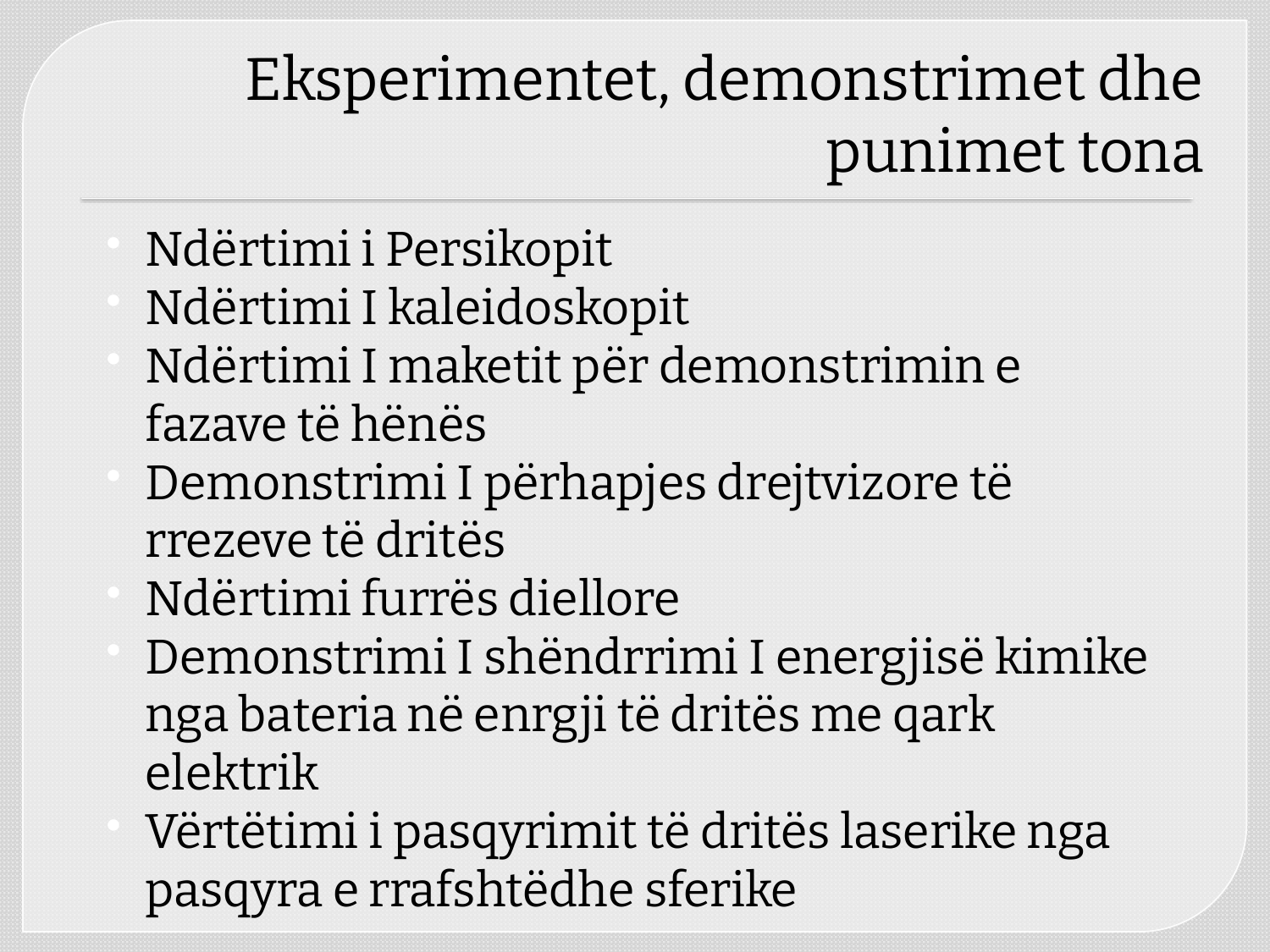

# Eksperimentet, demonstrimet dhe punimet tona
Ndërtimi i Persikopit
Ndërtimi I kaleidoskopit
Ndërtimi I maketit për demonstrimin e fazave të hënës
Demonstrimi I përhapjes drejtvizore të rrezeve të dritës
Ndërtimi furrës diellore
Demonstrimi I shëndrrimi I energjisë kimike nga bateria në enrgji të dritës me qark elektrik
Vërtëtimi i pasqyrimit të dritës laserike nga pasqyra e rrafshtëdhe sferike